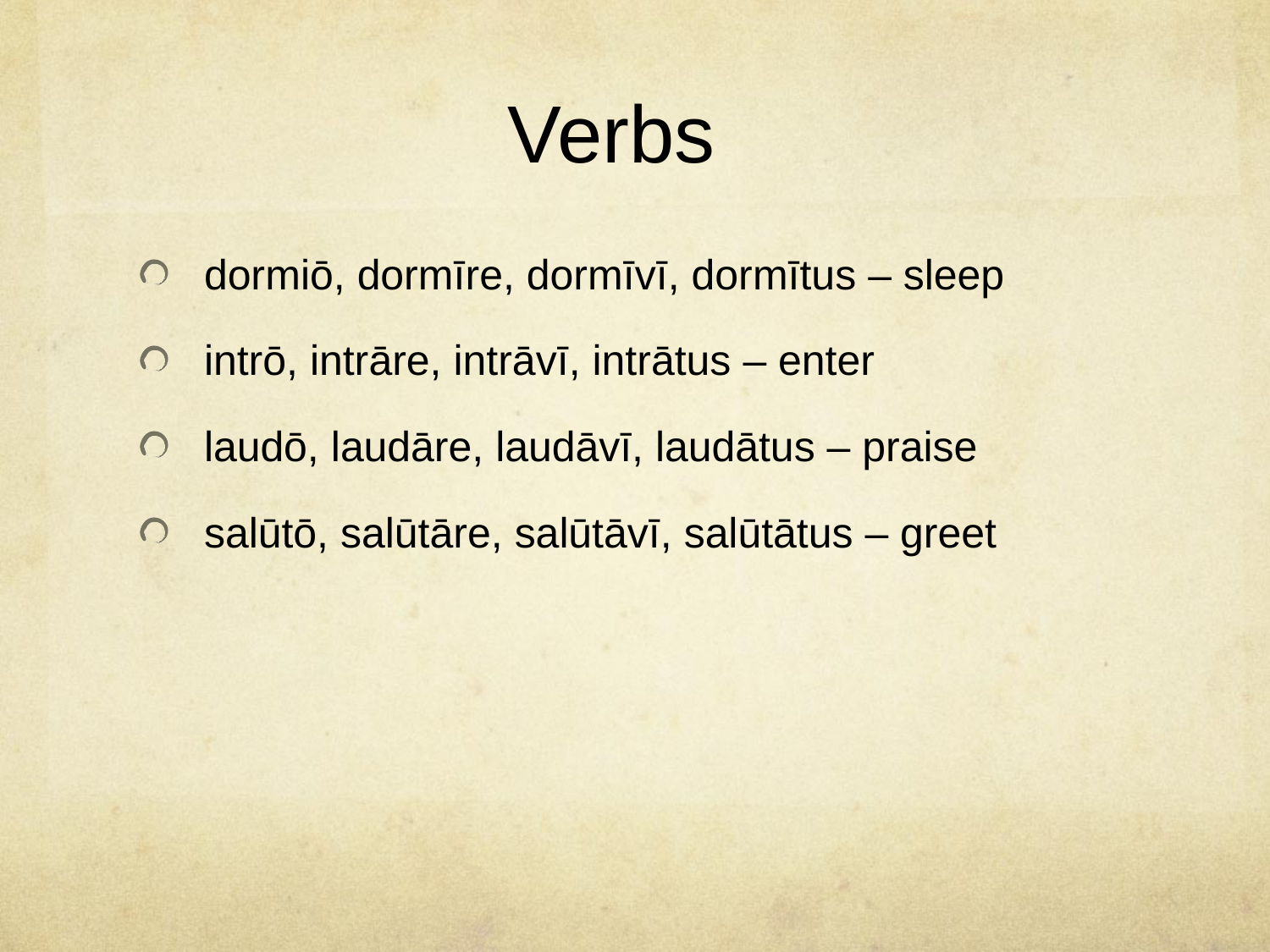

# Verbs
dormiō, dormīre, dormīvī, dormītus – sleep
intrō, intrāre, intrāvī, intrātus – enter
laudō, laudāre, laudāvī, laudātus – praise
salūtō, salūtāre, salūtāvī, salūtātus – greet